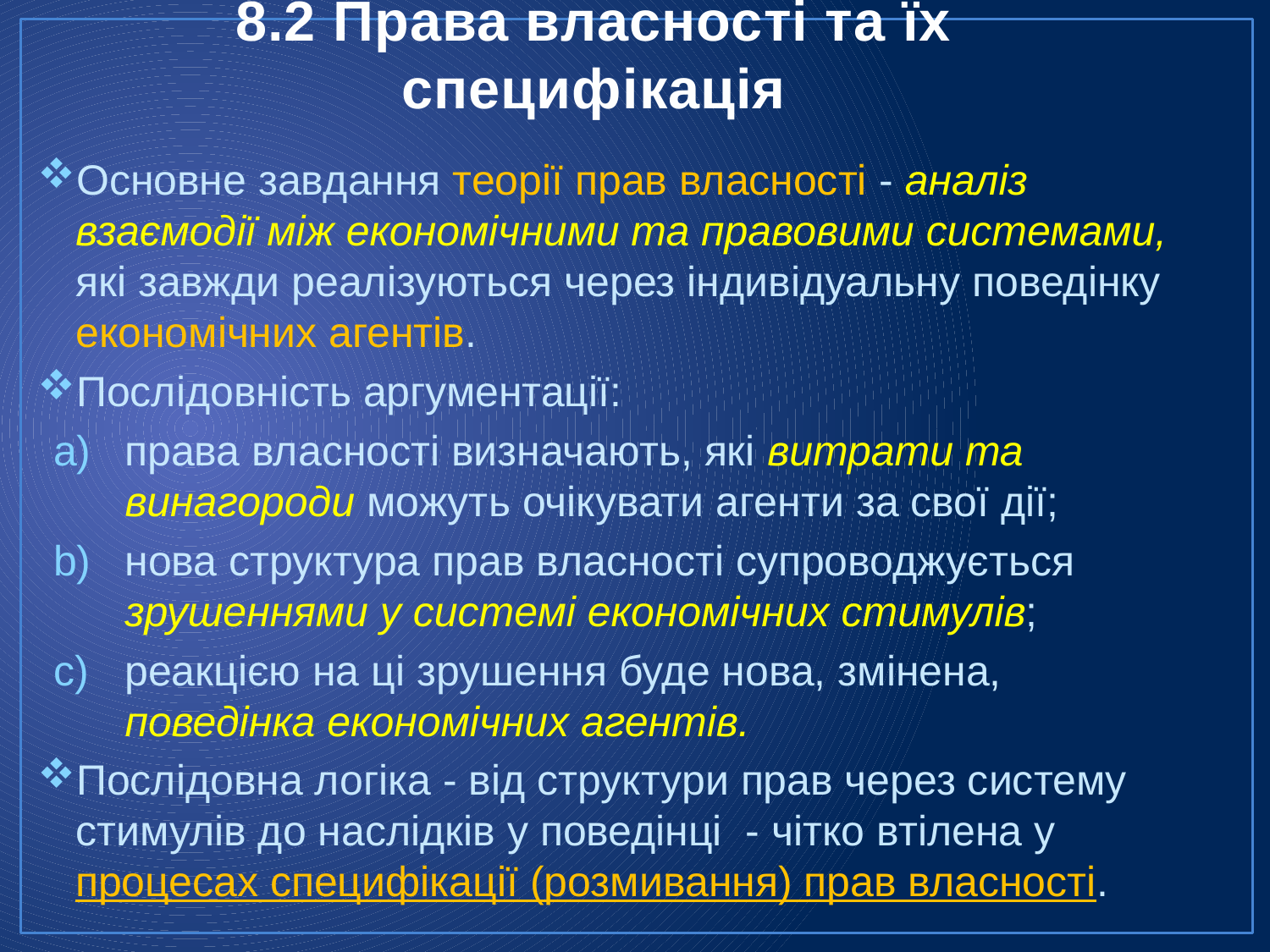

# 8.2 Права власності та їх специфікація
Основне завдання теорії прав власності - аналіз взаємодії між економічними та правовими системами, які завжди реалізуються через індивідуальну поведінку економічних агентів.
Послідовність аргументації:
права власності визначають, які витрати та винагороди можуть очікувати агенти за свої дії;
нова структура прав власності супроводжується зрушеннями у системі економічних стимулів;
реакцією на ці зрушення буде нова, змінена, поведінка економічних агентів.
Послідовна логіка - від структури прав через систему стимулів до наслідків у поведінці  - чітко втілена у процесах специфікації (розмивання) прав власності.